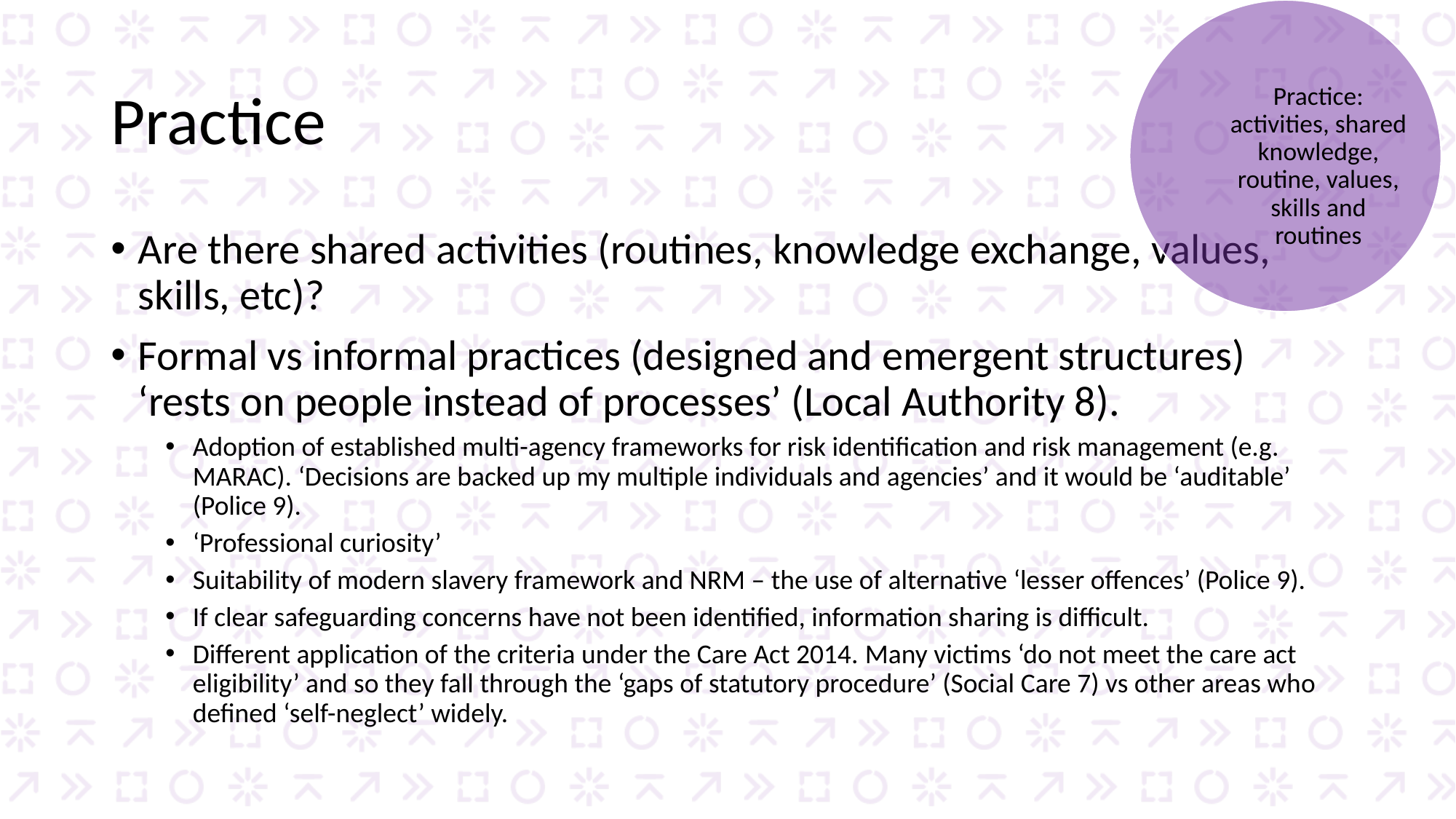

Practice: activities, shared knowledge, routine, values, skills and routines
# Practice
Are there shared activities (routines, knowledge exchange, values, skills, etc)?
Formal vs informal practices (designed and emergent structures) ‘rests on people instead of processes’ (Local Authority 8).
Adoption of established multi-agency frameworks for risk identification and risk management (e.g. MARAC). ‘Decisions are backed up my multiple individuals and agencies’ and it would be ‘auditable’ (Police 9).
‘Professional curiosity’
Suitability of modern slavery framework and NRM – the use of alternative ‘lesser offences’ (Police 9).
If clear safeguarding concerns have not been identified, information sharing is difficult.
Different application of the criteria under the Care Act 2014. Many victims ‘do not meet the care act eligibility’ and so they fall through the ‘gaps of statutory procedure’ (Social Care 7) vs other areas who defined ‘self-neglect’ widely.